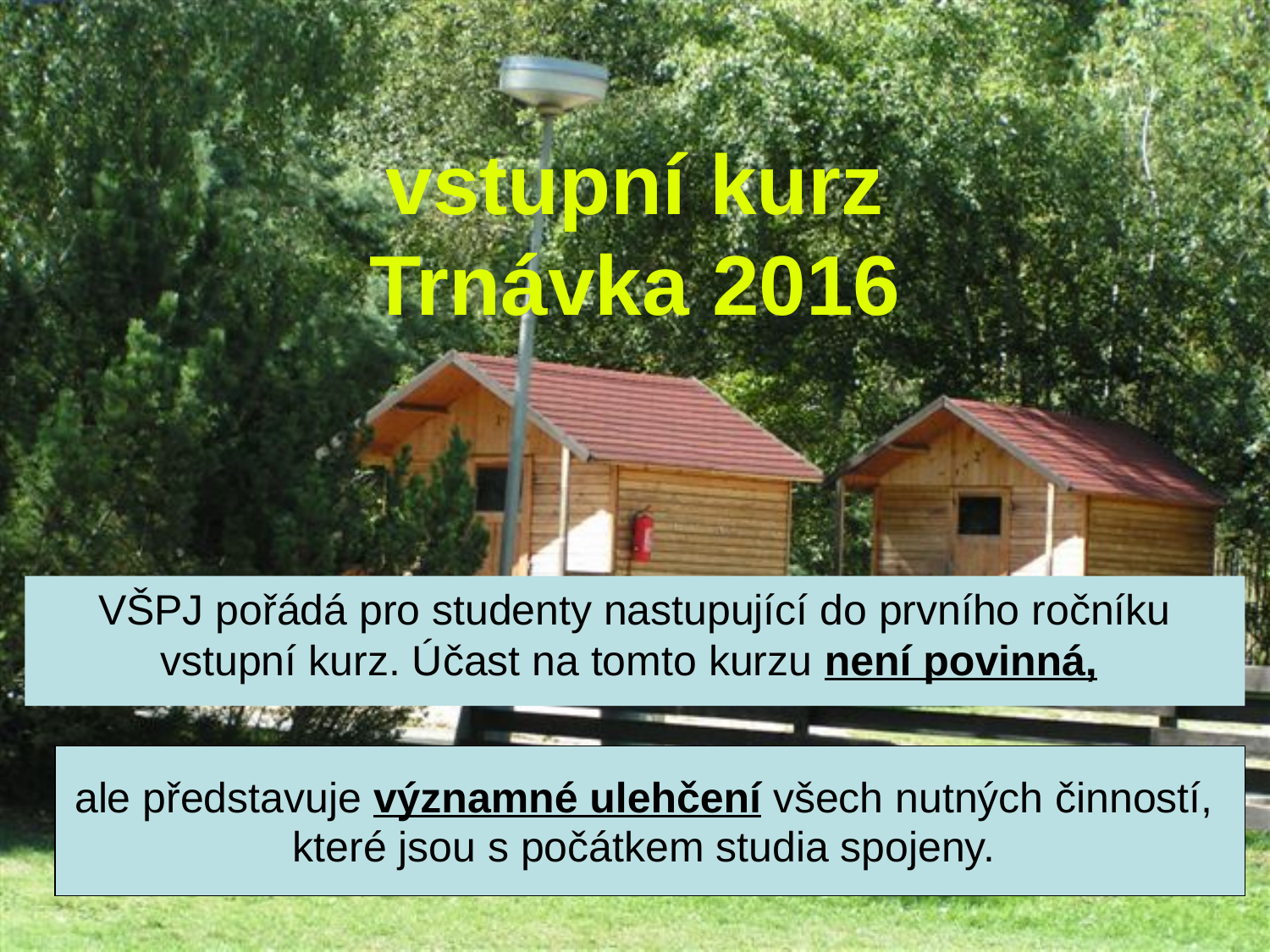

# vstupní kurz Trnávka 2016
VŠPJ pořádá pro studenty nastupující do prvního ročníku vstupní kurz. Účast na tomto kurzu není povinná,

ale představuje významné ulehčení všech nutných činností,
které jsou s počátkem studia spojeny.